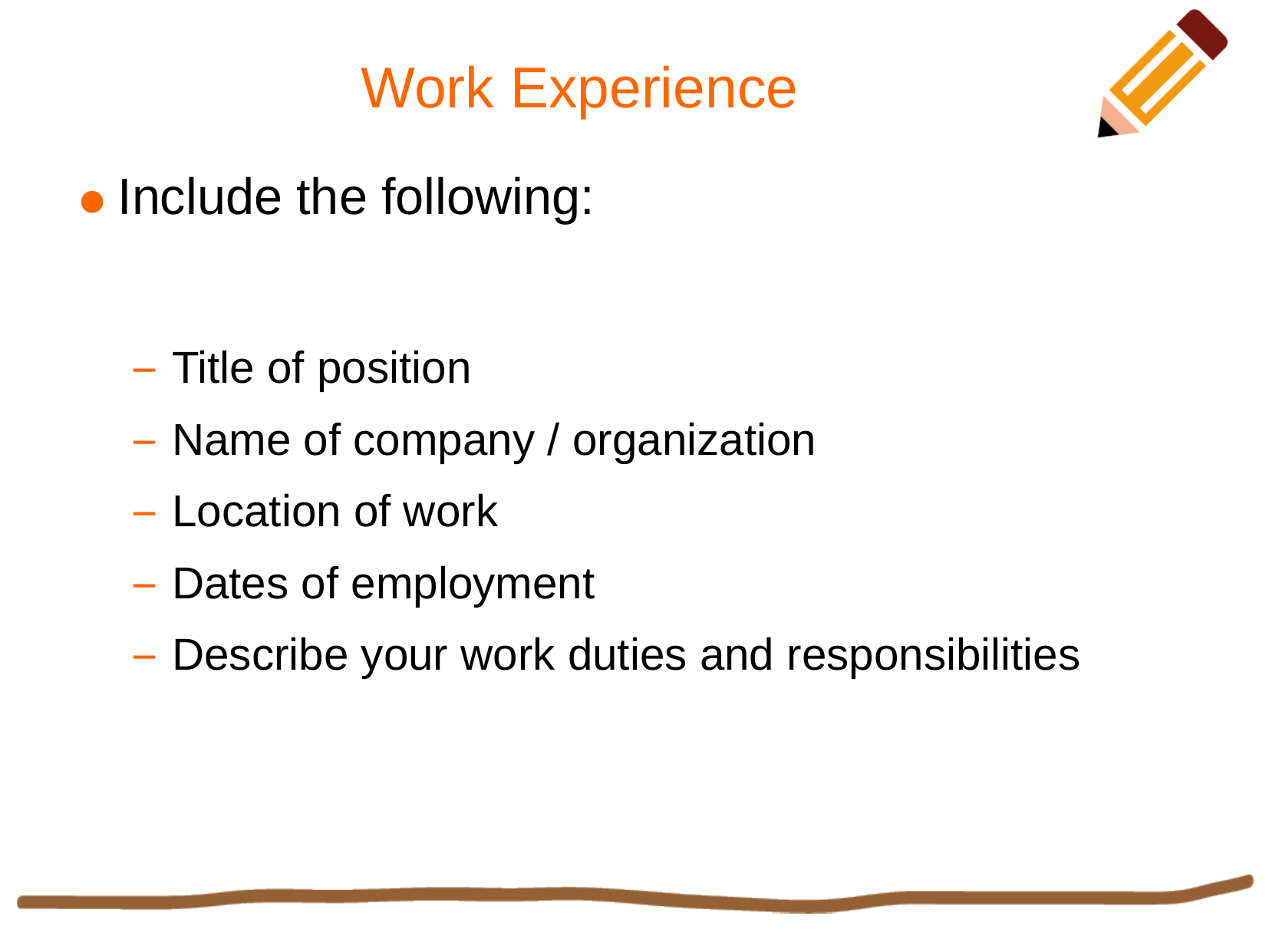

Work Experience
Include the following:
Title of position
Name of company / organization
Location of work
Dates of employment
Describe your work duties and responsibilities